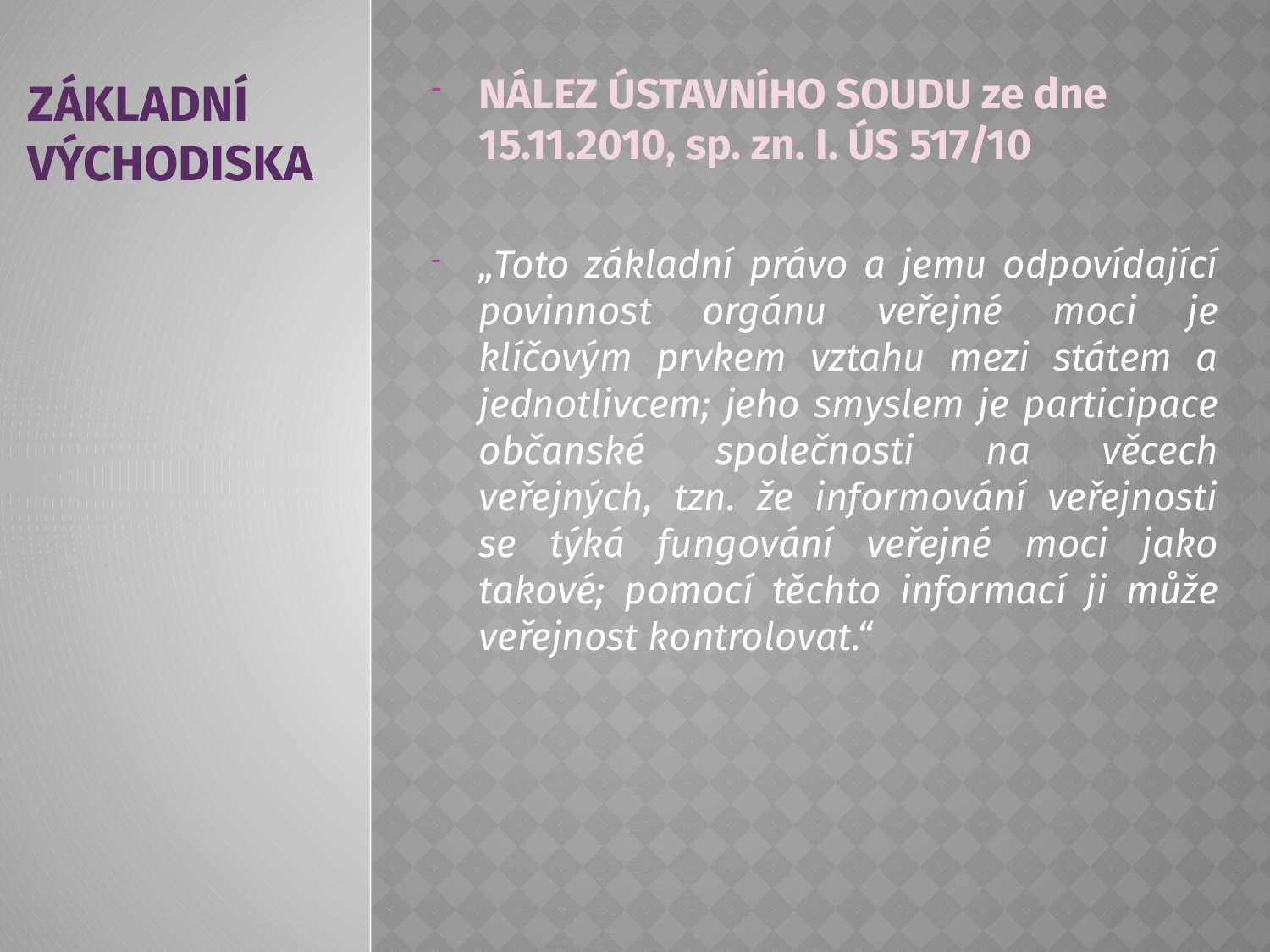

ZÁKLADNÍ
VÝCHODISKA
NÁLEZ ÚSTAVNÍHO SOUDU ze dne 15.11.2010, sp. zn. I. ÚS 517/10

„Toto základní právo a jemu odpovídající povinnost orgánu veřejné moci je klíčovým prvkem vztahu mezi státem a jednotlivcem; jeho smyslem je participace občanské společnosti na věcech veřejných, tzn. že informování veřejnosti se týká fungování veřejné moci jako takové; pomocí těchto informací ji může veřejnost kontrolovat.“